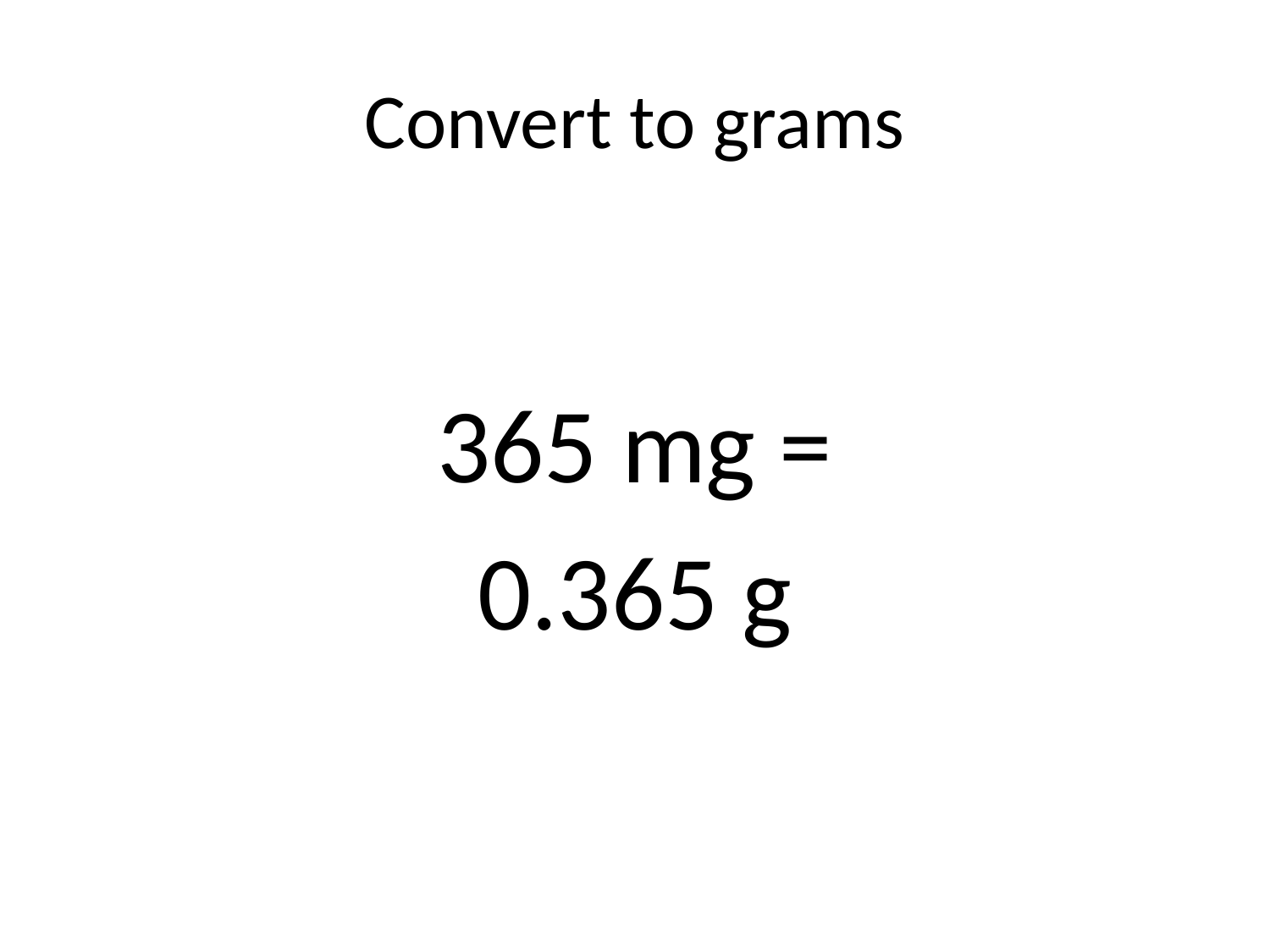

# Convert to grams

365 mg =
0.365 g